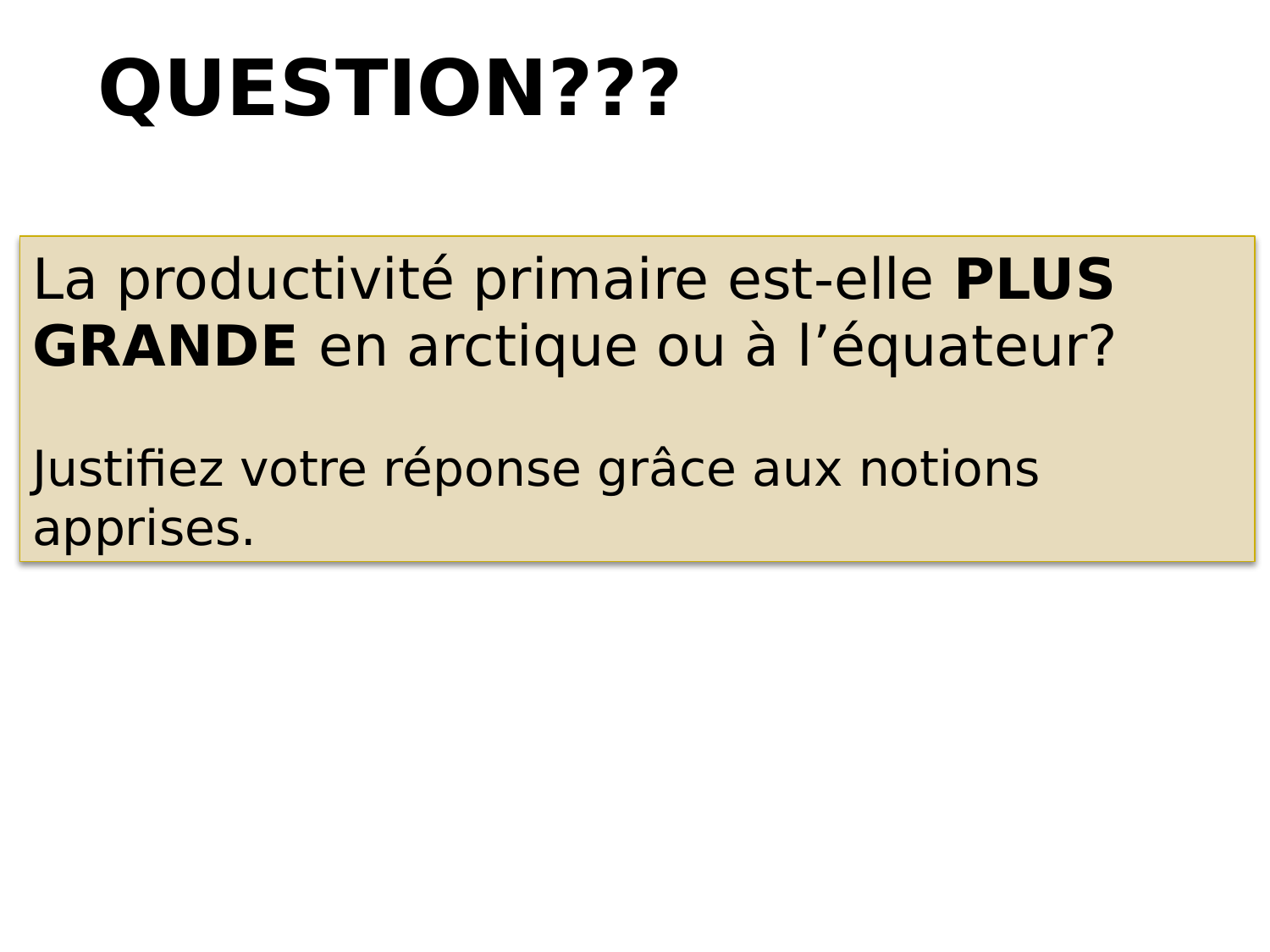

# Question???
La productivité primaire est-elle plus grande en arctique ou à l’équateur?

Justifiez votre réponse grâce aux notions apprises.